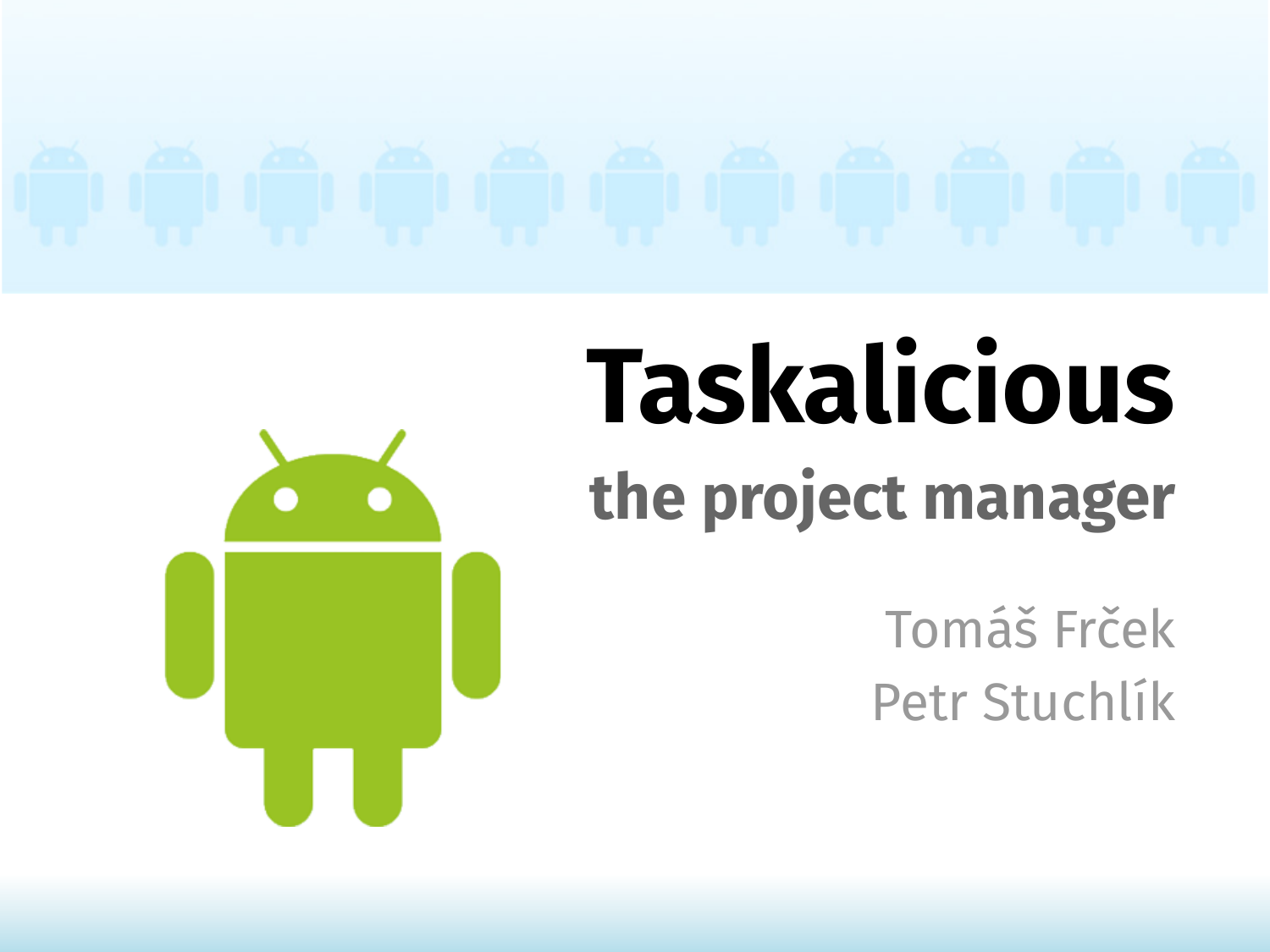

# Taskalicious
the project manager

Tomáš Frček
Petr Stuchlík